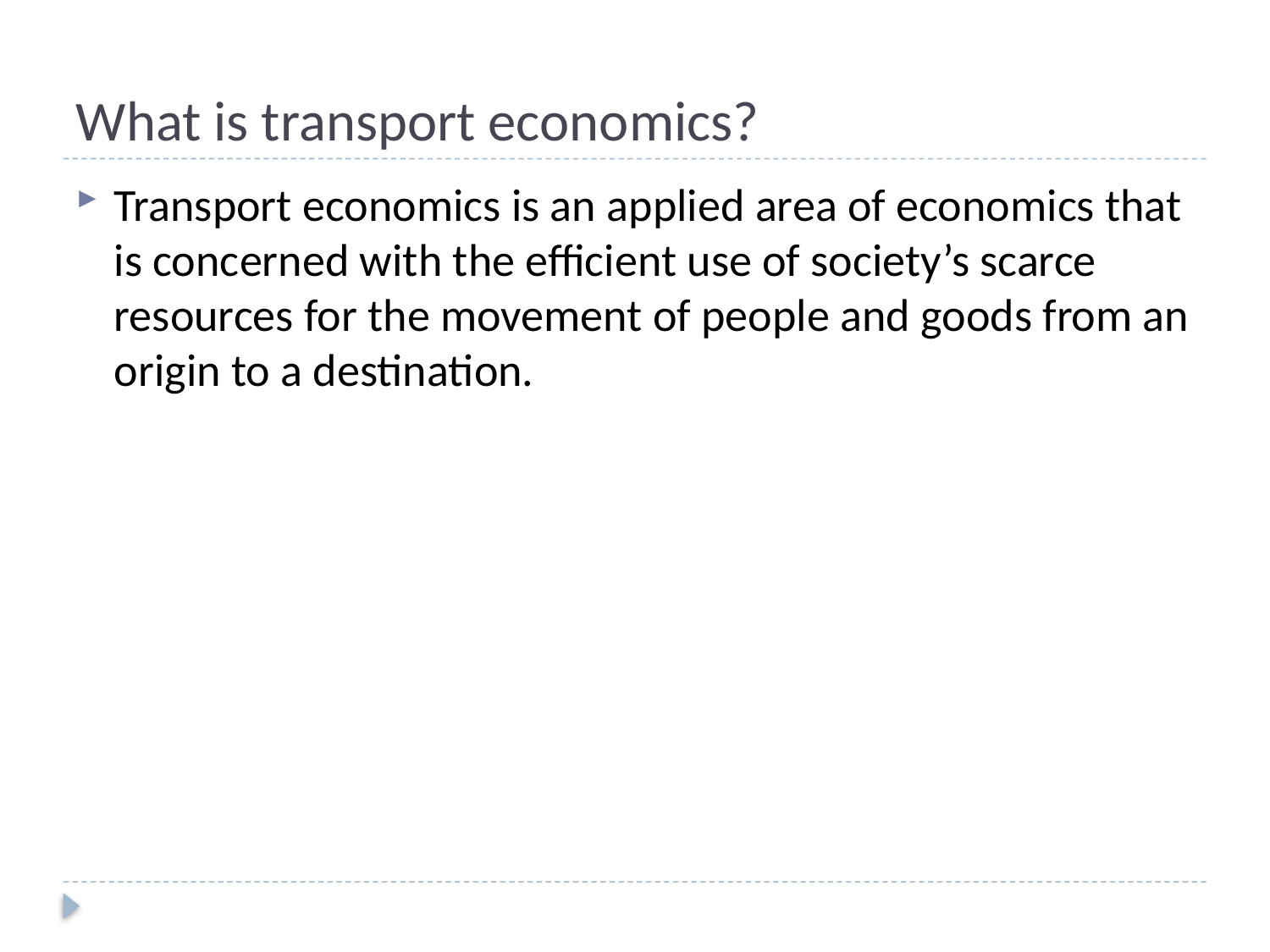

# What is transport economics?
Transport economics is an applied area of economics that is concerned with the efficient use of society’s scarce resources for the movement of people and goods from an origin to a destination.